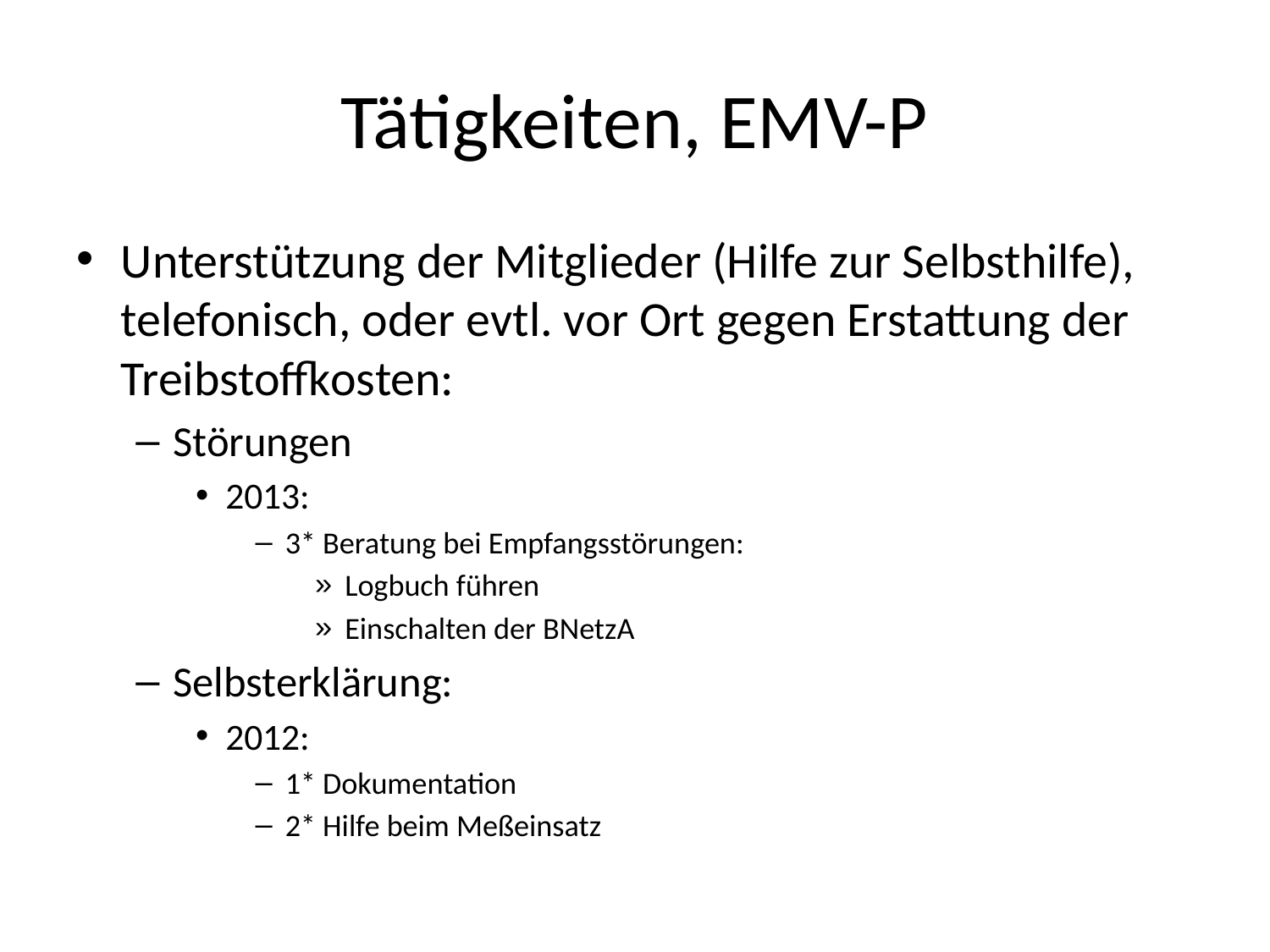

# Tätigkeiten, EMV-P
Unterstützung der Mitglieder (Hilfe zur Selbsthilfe), telefonisch, oder evtl. vor Ort gegen Erstattung der Treibstoffkosten:
Störungen
2013:
3* Beratung bei Empfangsstörungen:
Logbuch führen
Einschalten der BNetzA
Selbsterklärung:
2012:
1* Dokumentation
2* Hilfe beim Meßeinsatz